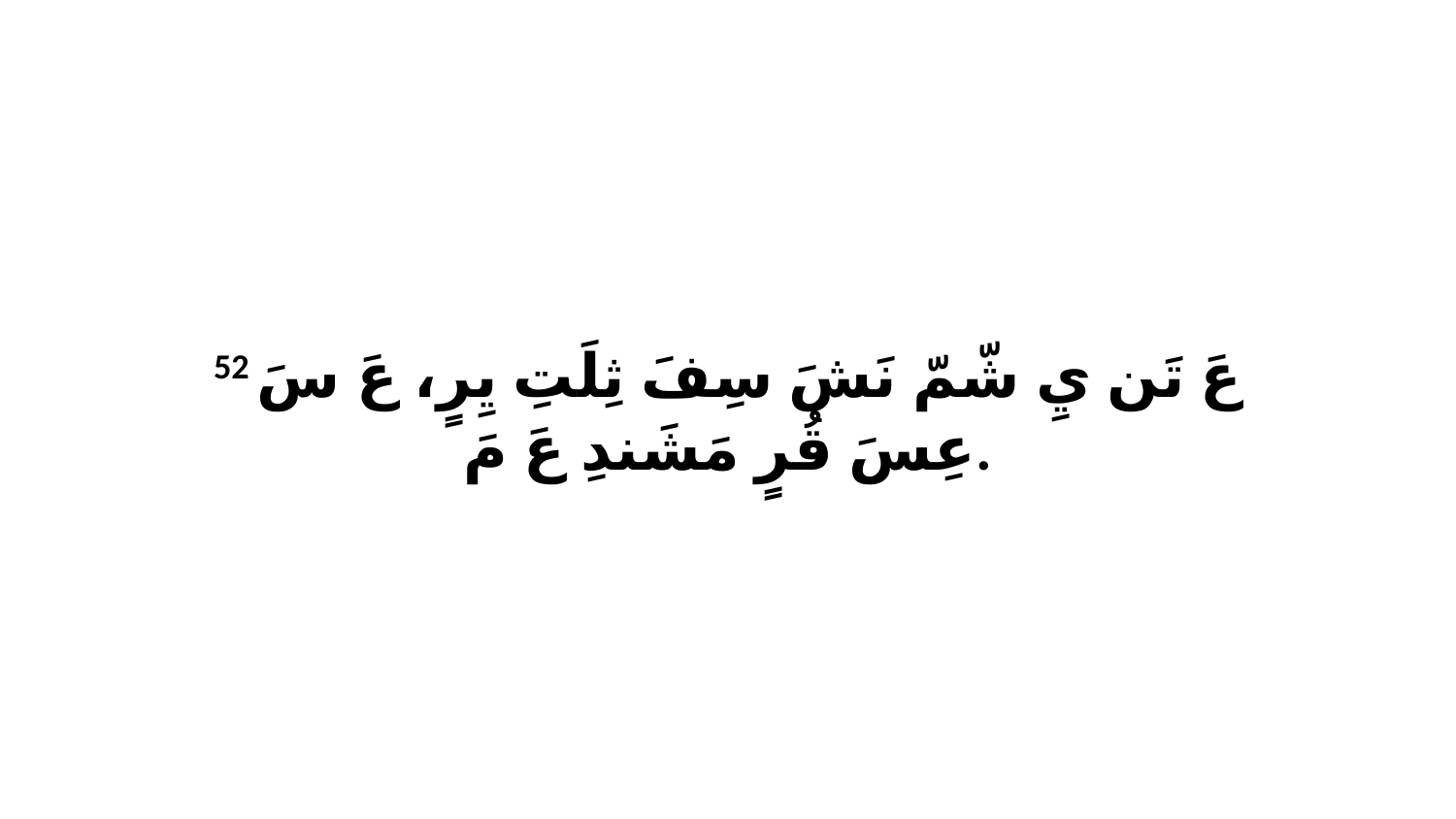

52 عَ تَن يِ شّمّ نَشَ سِفَ ثِلَتِ يِرٍ، عَ سَ عِسَ قُرٍ مَشَندِ عَ مَ.